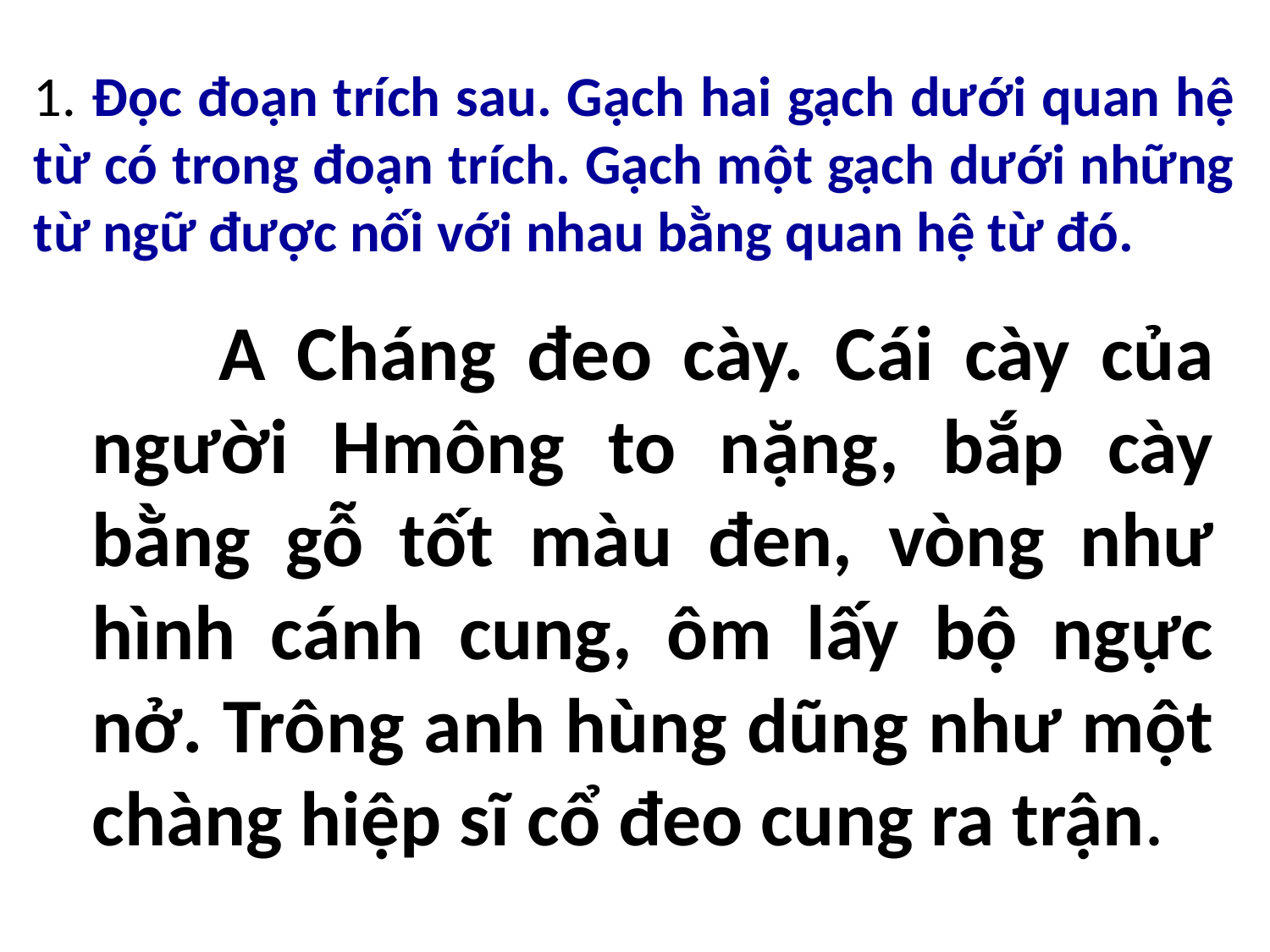

# 1. Đọc đoạn trích sau. Gạch hai gạch dưới quan hệ từ có trong đoạn trích. Gạch một gạch dưới những từ ngữ được nối với nhau bằng quan hệ từ đó.
		A Cháng đeo cày. Cái cày của người Hmông to nặng, bắp cày bằng gỗ tốt màu đen, vòng như hình cánh cung, ôm lấy bộ ngực nở. Trông anh hùng dũng như một chàng hiệp sĩ cổ đeo cung ra trận.